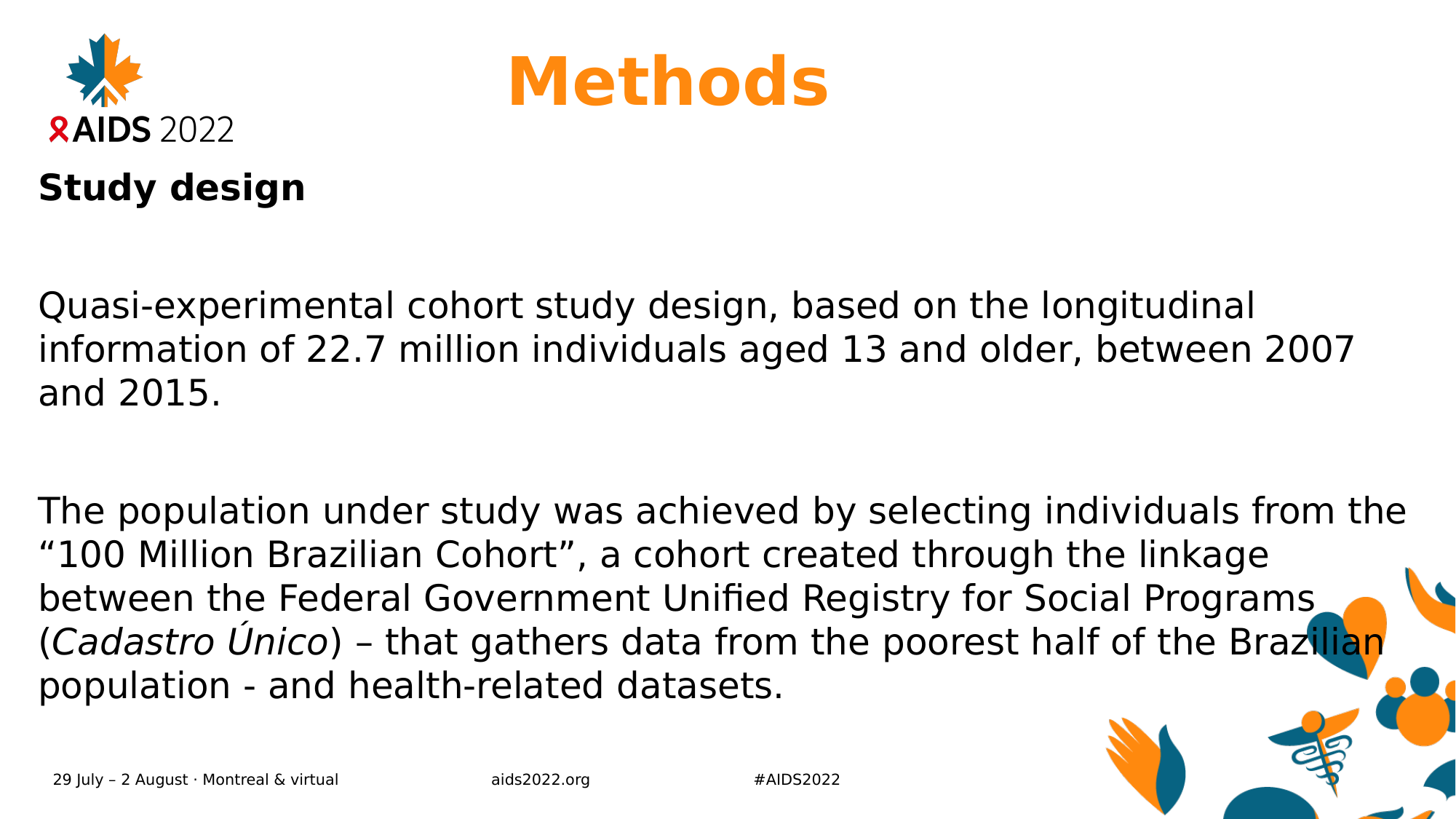

# Methods
Study design

Quasi-experimental cohort study design, based on the longitudinal information of 22.7 million individuals aged 13 and older, between 2007 and 2015.

The population under study was achieved by selecting individuals from the “100 Million Brazilian Cohort”, a cohort created through the linkage between the Federal Government Unified Registry for Social Programs (Cadastro Único) – that gathers data from the poorest half of the Brazilian population - and health-related datasets.